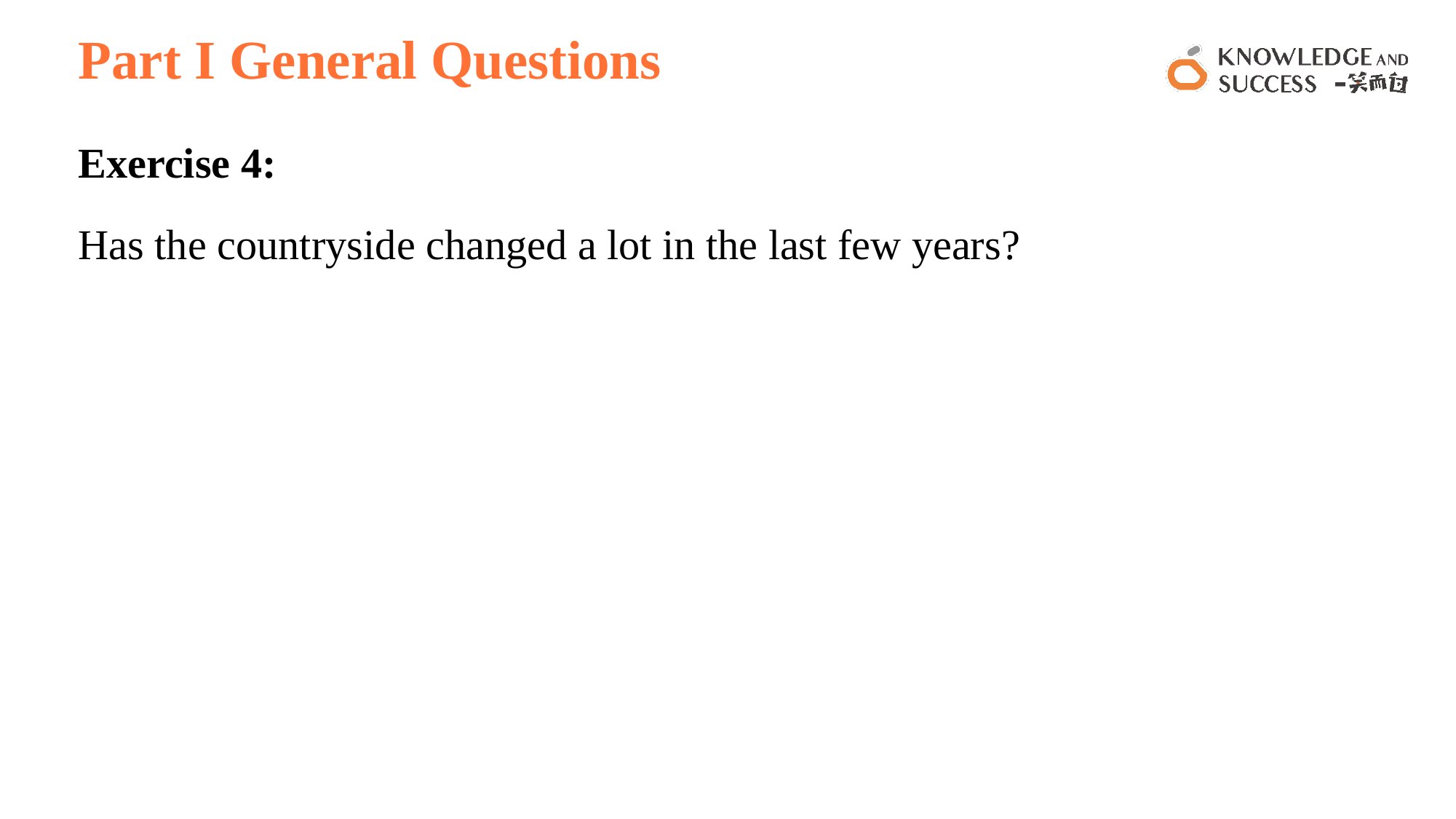

# Part I General Questions
Exercise 4:
Has the countryside changed a lot in the last few years?